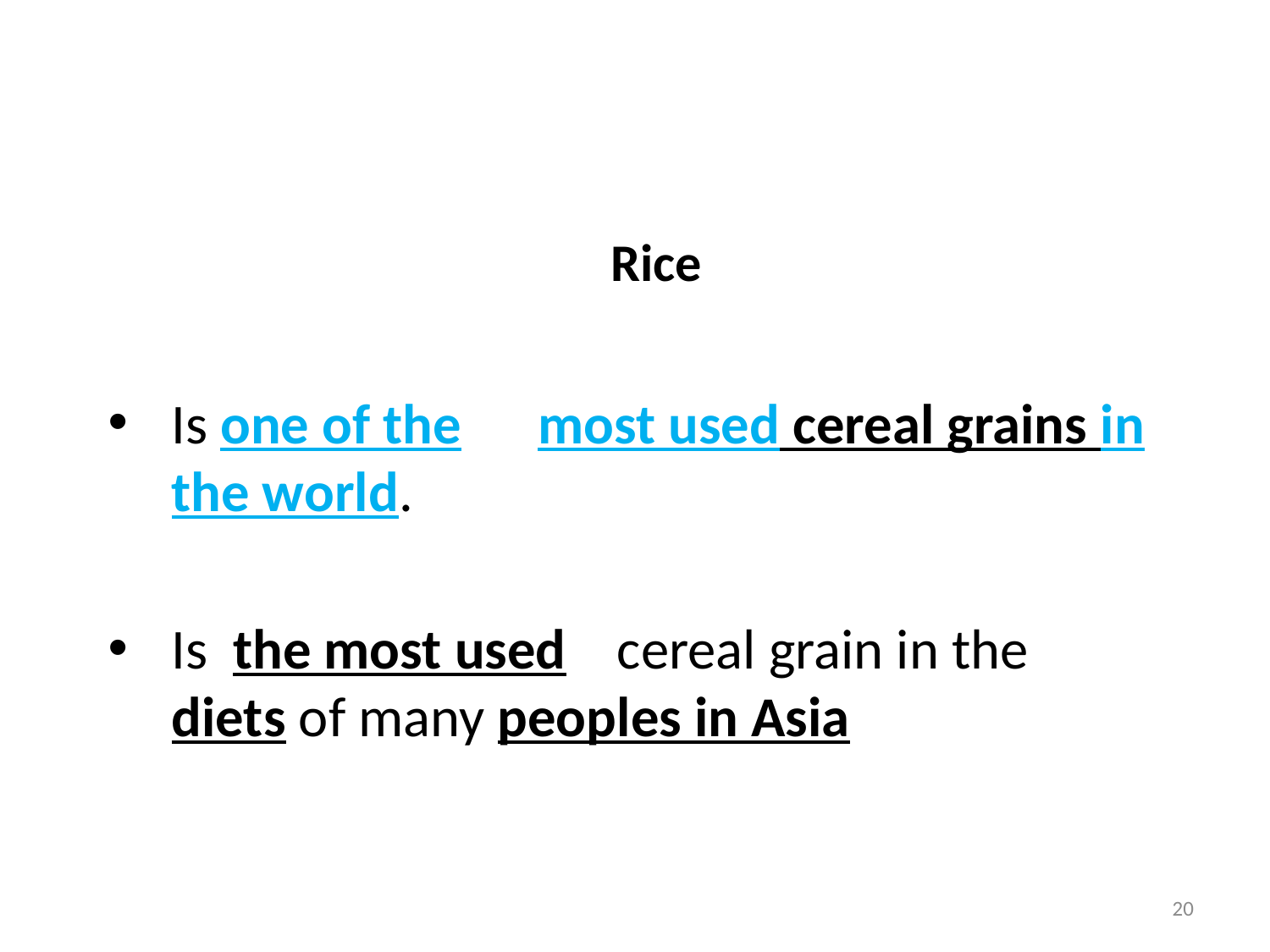

# Rice
Is one of the      most used cereal grains in the world.

Is  the most used    cereal grain in the diets of many peoples in Asia

20